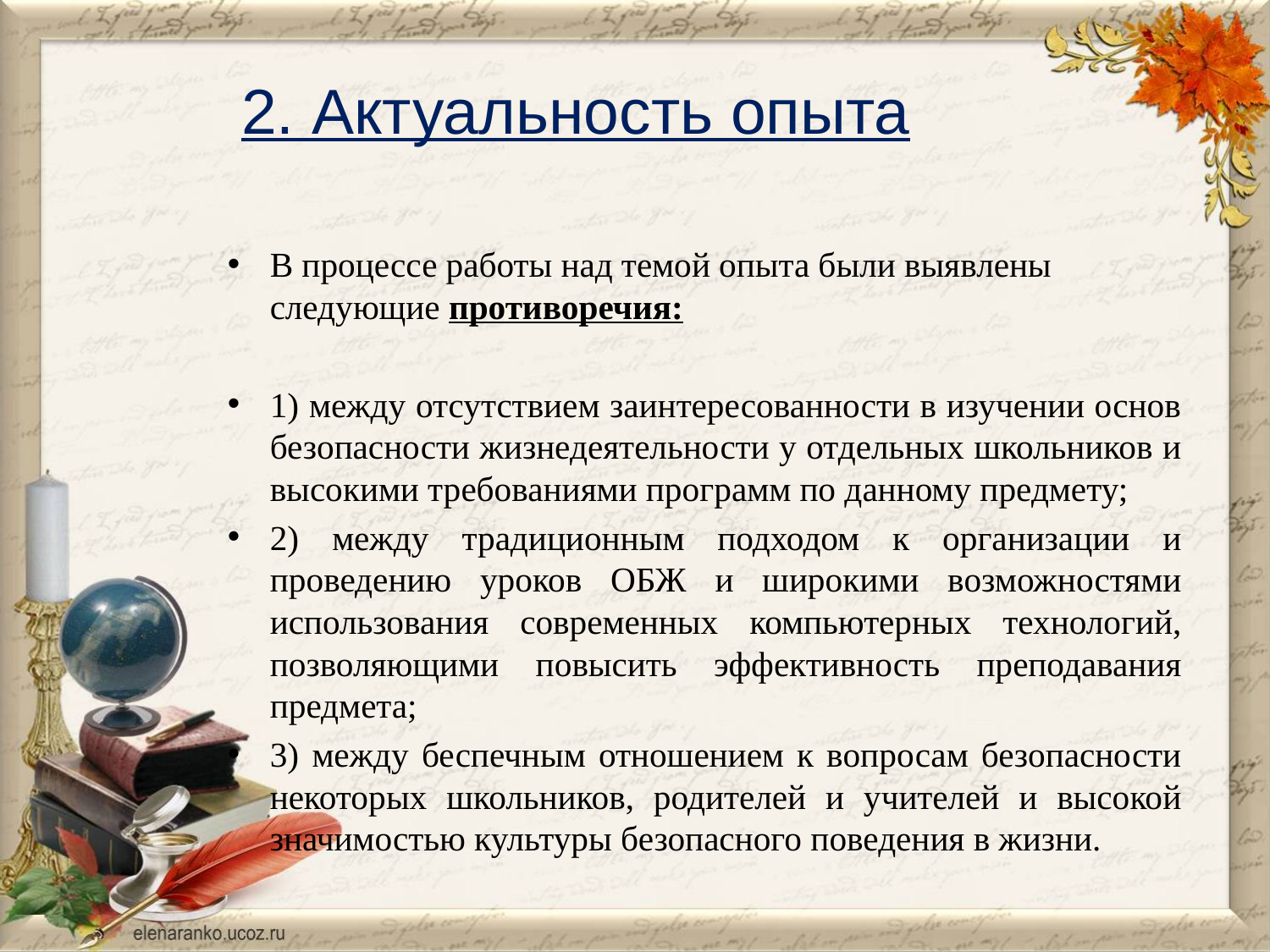

# 2. Актуальность опыта
В процессе работы над темой опыта были выявлены следующие противоречия:

1) между отсутствием заинтересованности в изучении основ безопасности жизнедеятельности у отдельных школьников и высокими требованиями программ по данному предмету;
2) между традиционным подходом к организации и проведению уроков ОБЖ и широкими возможностями использования современных компьютерных технологий, позволяющими повысить эффективность преподавания предмета;
3) между беспечным отношением к вопросам безопасности некоторых школьников, родителей и учителей и высокой значимостью культуры безопасного поведения в жизни.